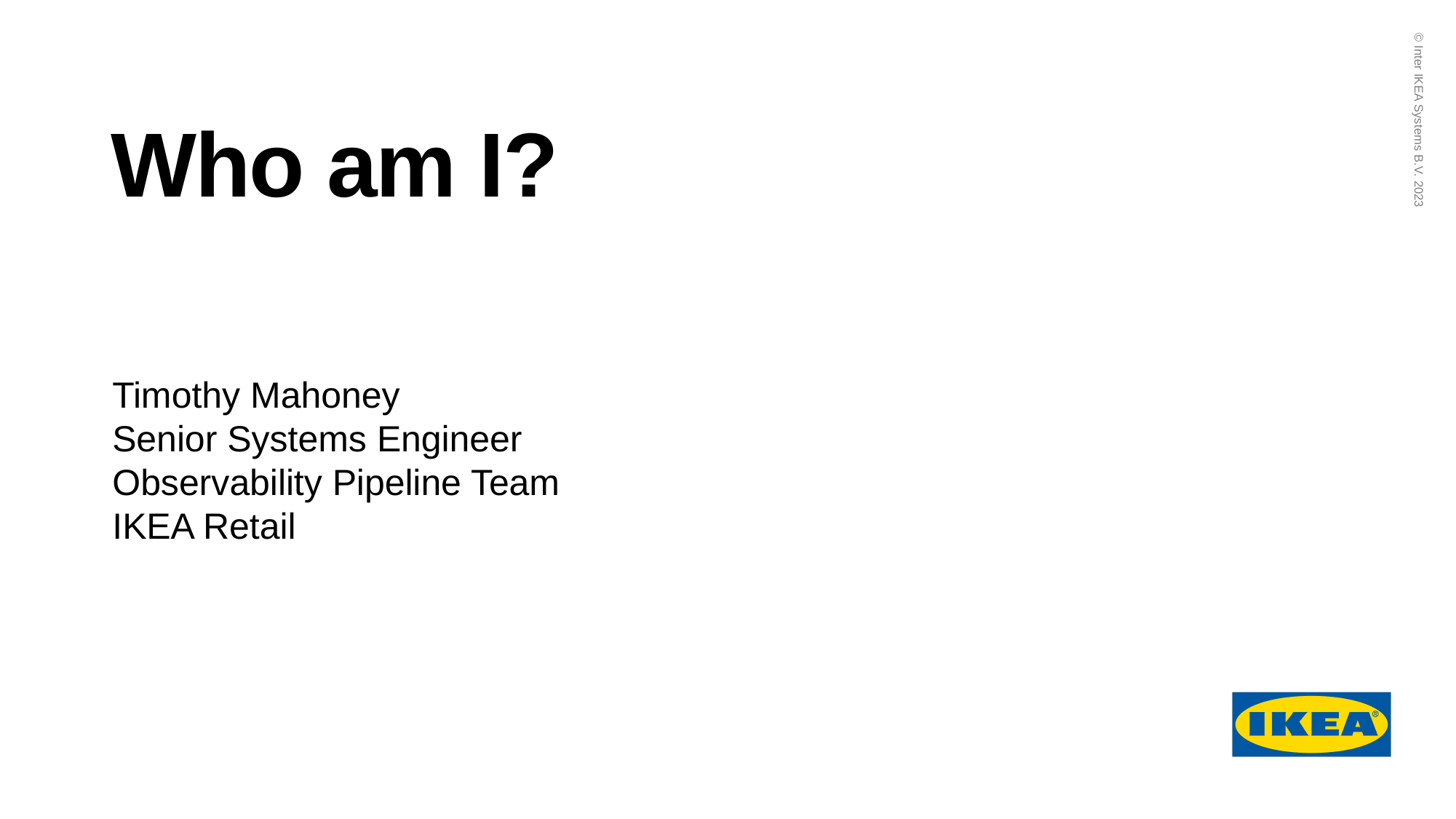

# Who am I?
Timothy Mahoney
Senior Systems Engineer
Observability Pipeline Team
IKEA Retail